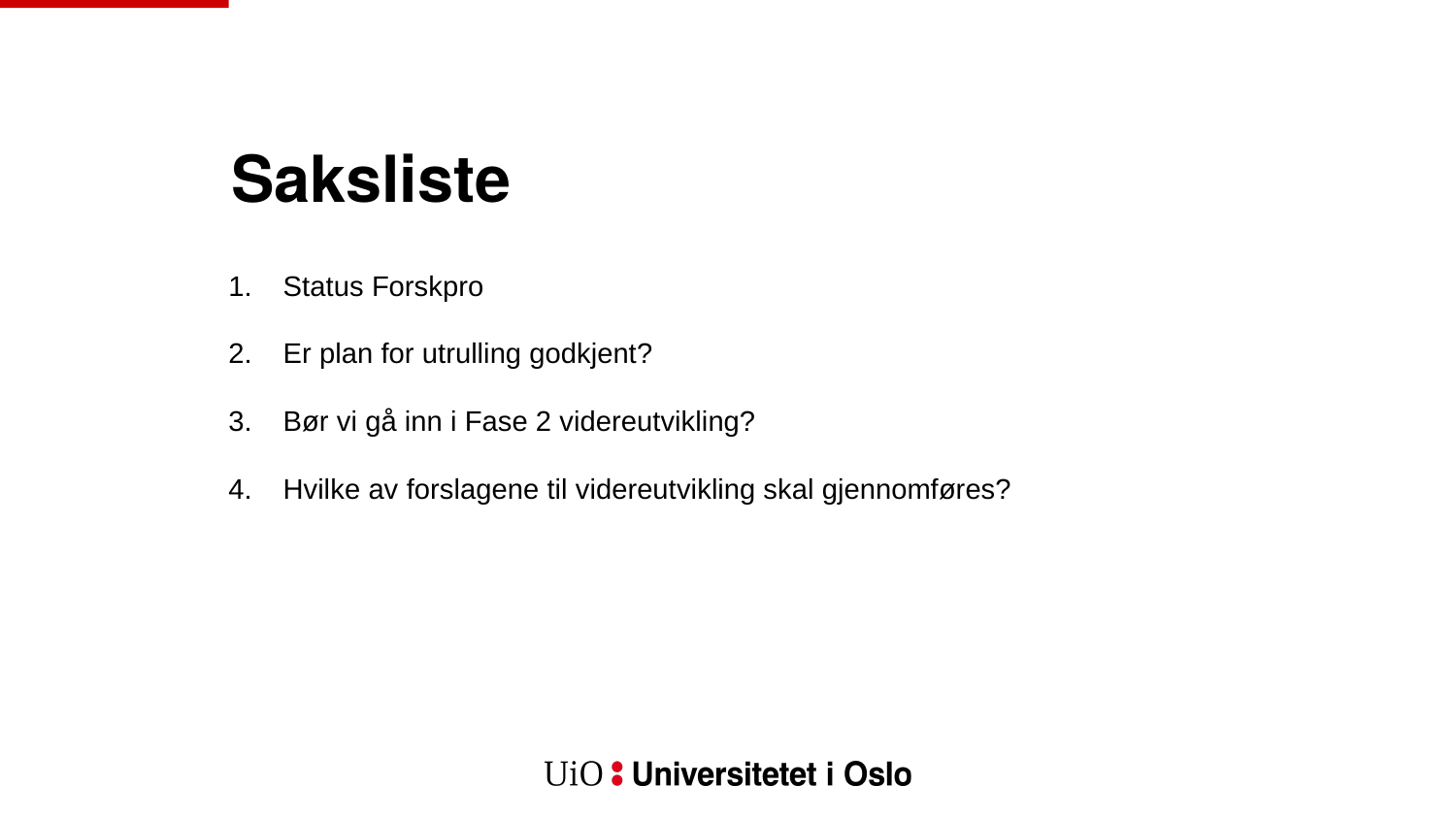

# Saksliste
Status Forskpro

Er plan for utrulling godkjent?

Bør vi gå inn i Fase 2 videreutvikling?

Hvilke av forslagene til videreutvikling skal gjennomføres?